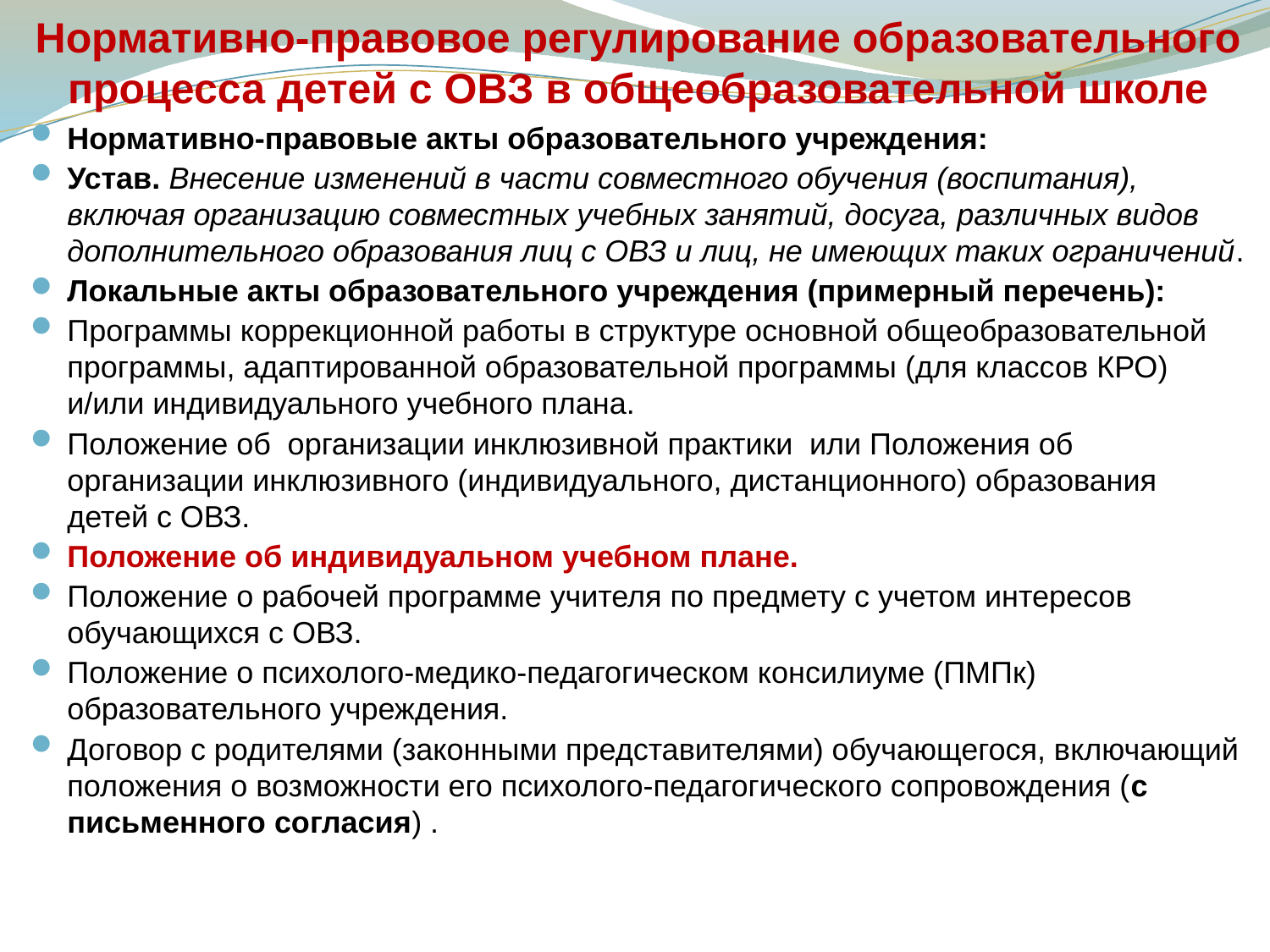

# Нормативно-правовое регулирование образовательного процесса детей с ОВЗ в общеобразовательной школе
Нормативно-правовые акты образовательного учреждения:
Устав. Внесение изменений в части совместного обучения (воспитания), включая организацию совместных учебных занятий, досуга, различных видов дополнительного образования лиц с ОВЗ и лиц, не имеющих таких ограничений.
Локальные акты образовательного учреждения (примерный перечень):
Программы коррекционной работы в структуре основной общеобразовательной программы, адаптированной образовательной программы (для классов КРО) и/или индивидуального учебного плана.
Положение об  организации инклюзивной практики  или Положения об организации инклюзивного (индивидуального, дистанционного) образования детей с ОВЗ.
Положение об индивидуальном учебном плане.
Положение о рабочей программе учителя по предмету с учетом интересов обучающихся с ОВЗ.
Положение о психолого-медико-педагогическом консилиуме (ПМПк) образовательного учреждения.
Договор с родителями (законными представителями) обучающегося, включающий положения о возможности его психолого-педагогического сопровождения (с письменного согласия) .